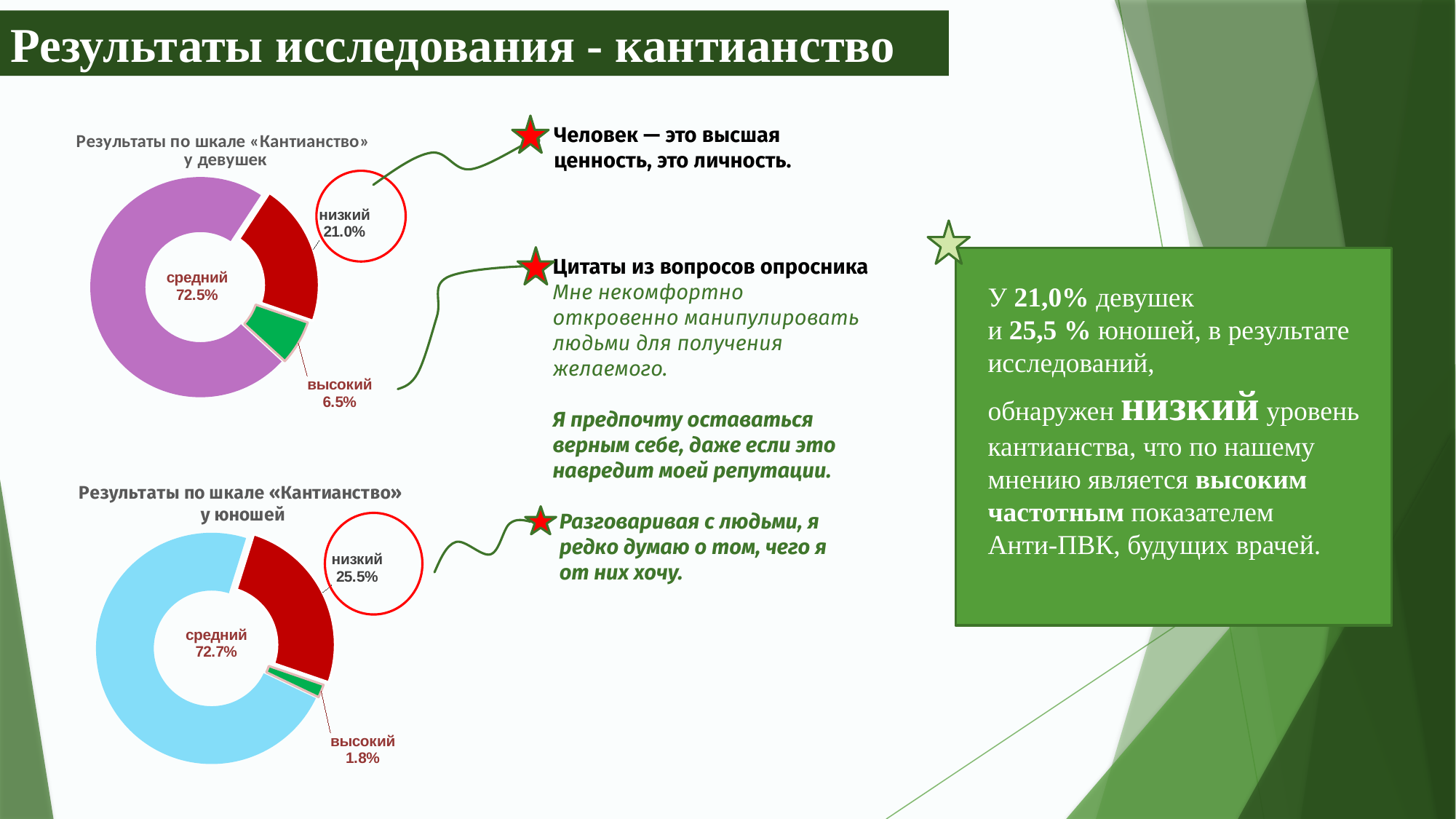

Результаты исследования - кантианство

### Chart: Результаты по шкале «Кантианство» у девушек

| Category | Кантианство |
|---|---|
| высокий | 0.06521739130434782 |
| средний | 0.7246376811594203 |
| низкий | 0.21014492753623187 |
Человек — это высшая ценность, это личность.

Цитаты из вопросов опросника
Мне некомфортно откровенно манипулировать людьми для получения желаемого.

Я предпочту оставаться верным себе, даже если это навредит моей репутации.

У 21,0% девушек
и 25,5 % юношей, в результате исследований,
обнаружен низкий уровень кантианства, что по нашему мнению является высоким частотным показателем
Анти-ПВК, будущих врачей.

### Chart: Результаты по шкале «Кантианство» у юношей

| Category | Кантианство |
|---|---|
| высокий | 0.01818181818181818 |
| средний | 0.7272727272727273 |
| низкий | 0.2545454545454545 |
Разговаривая с людьми, я редко думаю о том, чего я от них хочу.